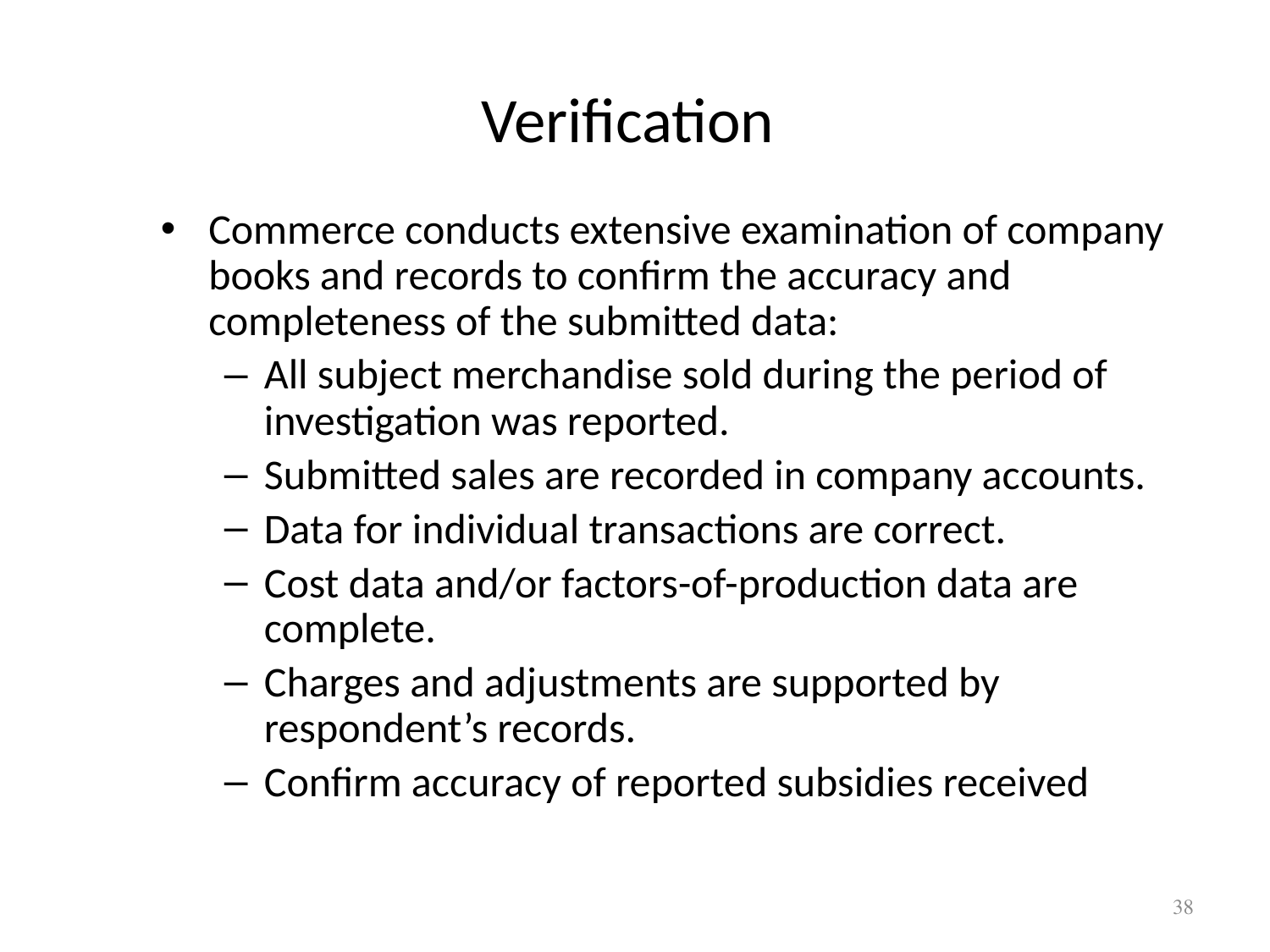

# Verification
Commerce conducts extensive examination of company books and records to confirm the accuracy and completeness of the submitted data:
All subject merchandise sold during the period of investigation was reported.
Submitted sales are recorded in company accounts.
Data for individual transactions are correct.
Cost data and/or factors-of-production data are complete.
Charges and adjustments are supported by respondent’s records.
Confirm accuracy of reported subsidies received
38